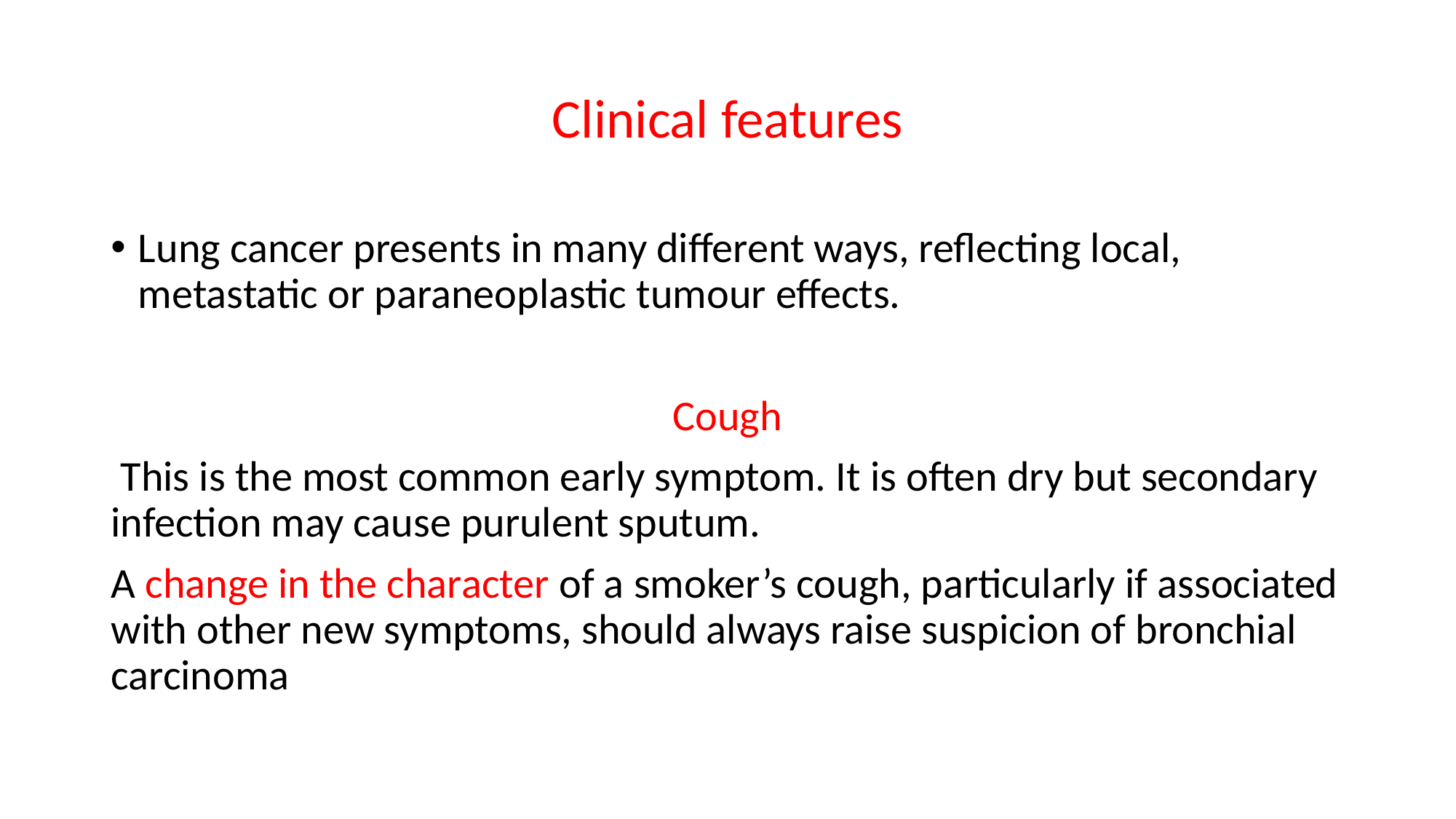

Clinical features

Lung cancer presents in many different ways, reflecting local, metastatic or paraneoplastic tumour effects.

Cough
 This is the most common early symptom. It is often dry but secondary infection may cause purulent sputum.
A change in the character of a smoker’s cough, particularly if associated with other new symptoms, should always raise suspicion of bronchial carcinoma